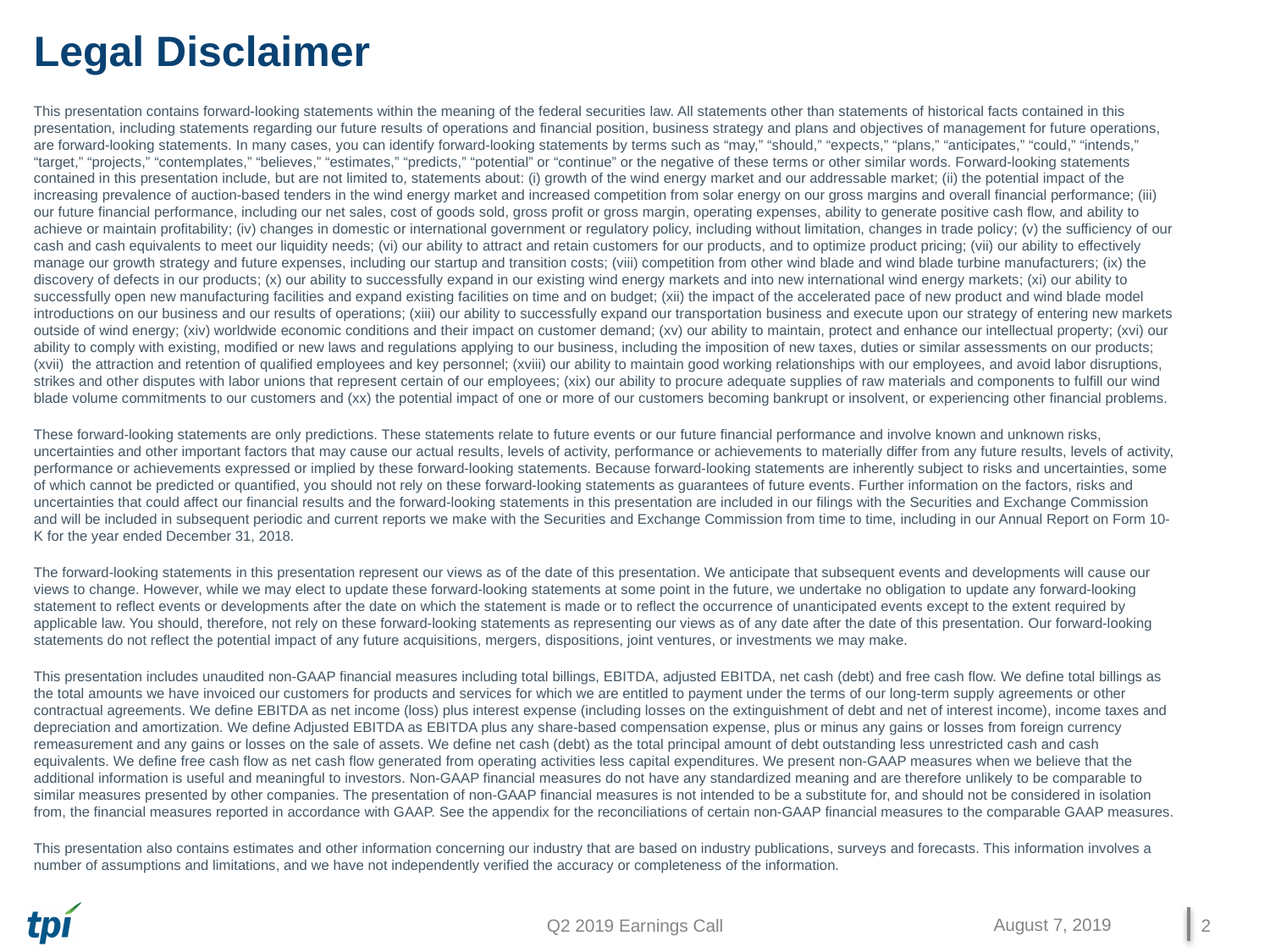

# Legal Disclaimer
This presentation contains forward-looking statements within the meaning of the federal securities law. All statements other than statements of historical facts contained in this presentation, including statements regarding our future results of operations and financial position, business strategy and plans and objectives of management for future operations, are forward-looking statements. In many cases, you can identify forward-looking statements by terms such as “may,” “should,” “expects,” “plans,” “anticipates,” “could,” “intends,” “target,” “projects,” “contemplates,” “believes,” “estimates,” “predicts,” “potential” or “continue” or the negative of these terms or other similar words. Forward-looking statements contained in this presentation include, but are not limited to, statements about: (i) growth of the wind energy market and our addressable market; (ii) the potential impact of the increasing prevalence of auction-based tenders in the wind energy market and increased competition from solar energy on our gross margins and overall financial performance; (iii) our future financial performance, including our net sales, cost of goods sold, gross profit or gross margin, operating expenses, ability to generate positive cash flow, and ability to achieve or maintain profitability; (iv) changes in domestic or international government or regulatory policy, including without limitation, changes in trade policy; (v) the sufficiency of our cash and cash equivalents to meet our liquidity needs; (vi) our ability to attract and retain customers for our products, and to optimize product pricing; (vii) our ability to effectively manage our growth strategy and future expenses, including our startup and transition costs; (viii) competition from other wind blade and wind blade turbine manufacturers; (ix) the discovery of defects in our products; (x) our ability to successfully expand in our existing wind energy markets and into new international wind energy markets; (xi) our ability to successfully open new manufacturing facilities and expand existing facilities on time and on budget; (xii) the impact of the accelerated pace of new product and wind blade model introductions on our business and our results of operations; (xiii) our ability to successfully expand our transportation business and execute upon our strategy of entering new markets outside of wind energy; (xiv) worldwide economic conditions and their impact on customer demand; (xv) our ability to maintain, protect and enhance our intellectual property; (xvi) our ability to comply with existing, modified or new laws and regulations applying to our business, including the imposition of new taxes, duties or similar assessments on our products; (xvii)  the attraction and retention of qualified employees and key personnel; (xviii) our ability to maintain good working relationships with our employees, and avoid labor disruptions, strikes and other disputes with labor unions that represent certain of our employees; (xix) our ability to procure adequate supplies of raw materials and components to fulfill our wind blade volume commitments to our customers and (xx) the potential impact of one or more of our customers becoming bankrupt or insolvent, or experiencing other financial problems.

These forward-looking statements are only predictions. These statements relate to future events or our future financial performance and involve known and unknown risks, uncertainties and other important factors that may cause our actual results, levels of activity, performance or achievements to materially differ from any future results, levels of activity, performance or achievements expressed or implied by these forward-looking statements. Because forward-looking statements are inherently subject to risks and uncertainties, some of which cannot be predicted or quantified, you should not rely on these forward-looking statements as guarantees of future events. Further information on the factors, risks and uncertainties that could affect our financial results and the forward-looking statements in this presentation are included in our filings with the Securities and Exchange Commission and will be included in subsequent periodic and current reports we make with the Securities and Exchange Commission from time to time, including in our Annual Report on Form 10-K for the year ended December 31, 2018.

The forward-looking statements in this presentation represent our views as of the date of this presentation. We anticipate that subsequent events and developments will cause our views to change. However, while we may elect to update these forward-looking statements at some point in the future, we undertake no obligation to update any forward-looking statement to reflect events or developments after the date on which the statement is made or to reflect the occurrence of unanticipated events except to the extent required by applicable law. You should, therefore, not rely on these forward-looking statements as representing our views as of any date after the date of this presentation. Our forward-looking statements do not reflect the potential impact of any future acquisitions, mergers, dispositions, joint ventures, or investments we may make.

This presentation includes unaudited non-GAAP financial measures including total billings, EBITDA, adjusted EBITDA, net cash (debt) and free cash flow. We define total billings as the total amounts we have invoiced our customers for products and services for which we are entitled to payment under the terms of our long-term supply agreements or other contractual agreements. We define EBITDA as net income (loss) plus interest expense (including losses on the extinguishment of debt and net of interest income), income taxes and depreciation and amortization. We define Adjusted EBITDA as EBITDA plus any share-based compensation expense, plus or minus any gains or losses from foreign currency remeasurement and any gains or losses on the sale of assets. We define net cash (debt) as the total principal amount of debt outstanding less unrestricted cash and cash equivalents. We define free cash flow as net cash flow generated from operating activities less capital expenditures. We present non-GAAP measures when we believe that the additional information is useful and meaningful to investors. Non-GAAP financial measures do not have any standardized meaning and are therefore unlikely to be comparable to similar measures presented by other companies. The presentation of non-GAAP financial measures is not intended to be a substitute for, and should not be considered in isolation from, the financial measures reported in accordance with GAAP. See the appendix for the reconciliations of certain non-GAAP financial measures to the comparable GAAP measures.

This presentation also contains estimates and other information concerning our industry that are based on industry publications, surveys and forecasts. This information involves a number of assumptions and limitations, and we have not independently verified the accuracy or completeness of the information.
August 7, 2019
2